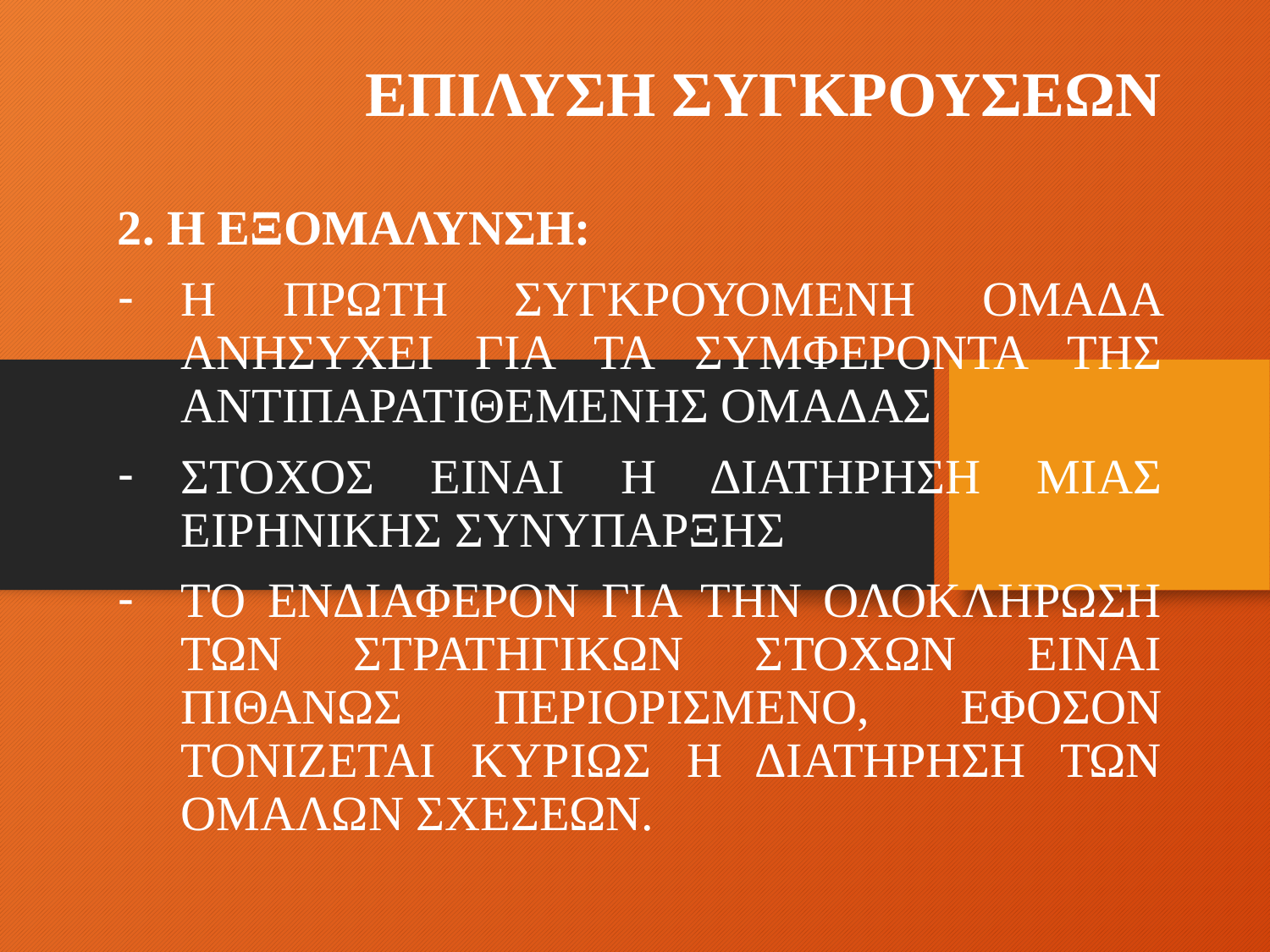

# ΕΠΙΛΥΣΗ ΣΥΓΚΡΟΥΣΕΩΝ
2. Η ΕΞΟΜΑΛΥΝΣΗ:
Η ΠΡΩΤΗ ΣΥΓΚΡΟΥΟΜΕΝΗ ΟΜΑΔΑ ΑΝΗΣΥΧΕΙ ΓΙΑ ΤΑ ΣΥΜΦΕΡΟΝΤΑ ΤΗΣ ΑΝΤΙΠΑΡΑΤΙΘΕΜΕΝΗΣ ΟΜΑΔΑΣ
ΣΤΟΧΟΣ ΕΙΝΑΙ Η ΔΙΑΤΗΡΗΣΗ ΜΙΑΣ ΕΙΡΗΝΙΚΗΣ ΣΥΝΥΠΑΡΞΗΣ
ΤΟ ΕΝΔΙΑΦΕΡΟΝ ΓΙΑ ΤΗΝ ΟΛΟΚΛΗΡΩΣΗ ΤΩΝ ΣΤΡΑΤΗΓΙΚΩΝ ΣΤΟΧΩΝ ΕΙΝΑΙ ΠΙΘΑΝΩΣ ΠΕΡΙΟΡΙΣΜΕΝΟ, ΕΦΟΣΟΝ ΤΟΝΙΖΕΤΑΙ ΚΥΡΙΩΣ Η ΔΙΑΤΗΡΗΣΗ ΤΩΝ ΟΜΑΛΩΝ ΣΧΕΣΕΩΝ.